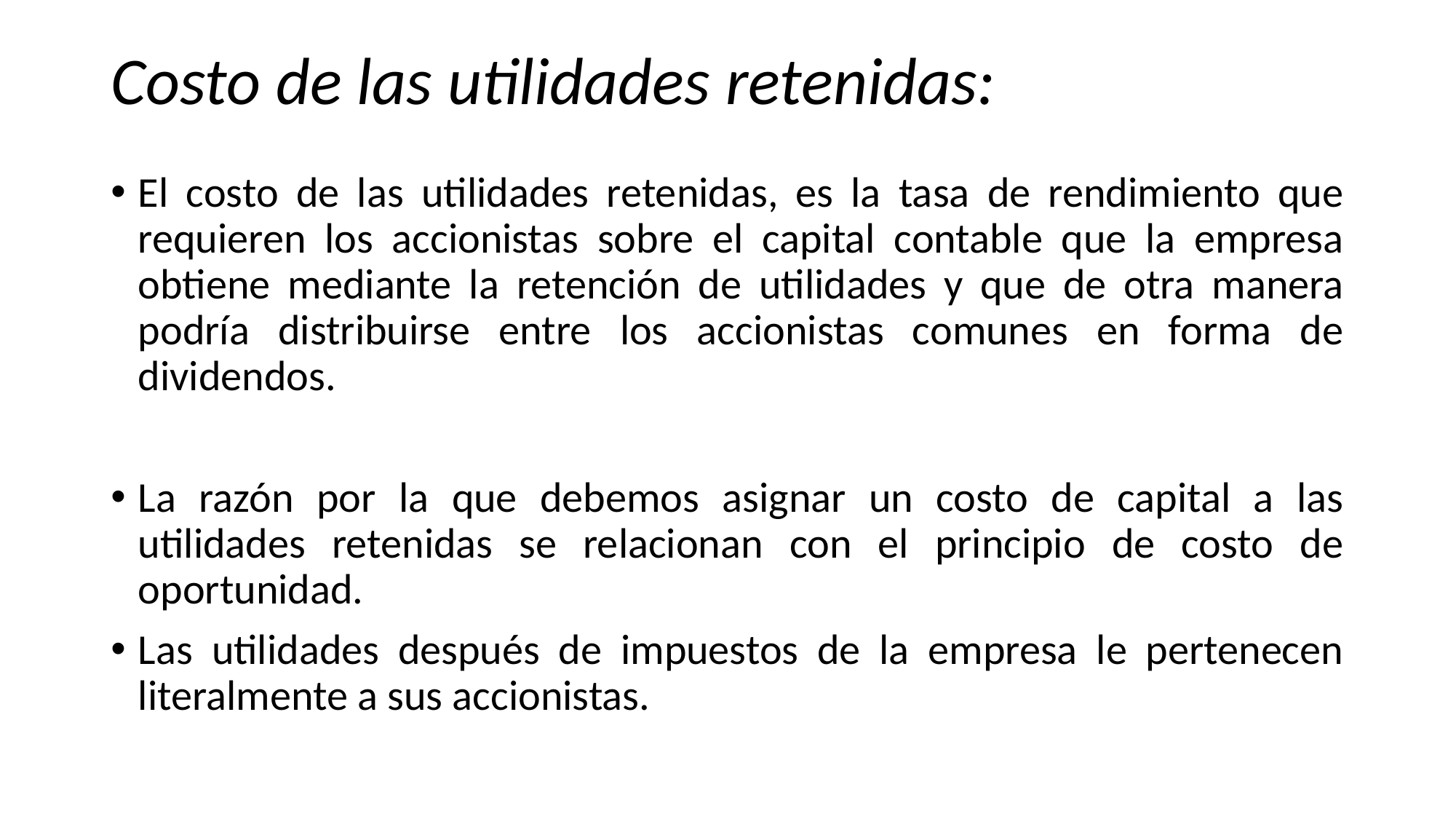

# Costo de las utilidades retenidas:
El costo de las utilidades retenidas, es la tasa de rendimiento que requieren los accionistas sobre el capital contable que la empresa obtiene mediante la retención de utilidades y que de otra manera podría distribuirse entre los accionistas comunes en forma de dividendos.

La razón por la que debemos asignar un costo de capital a las utilidades retenidas se relacionan con el principio de costo de oportunidad.
Las utilidades después de impuestos de la empresa le pertenecen literalmente a sus accionistas.